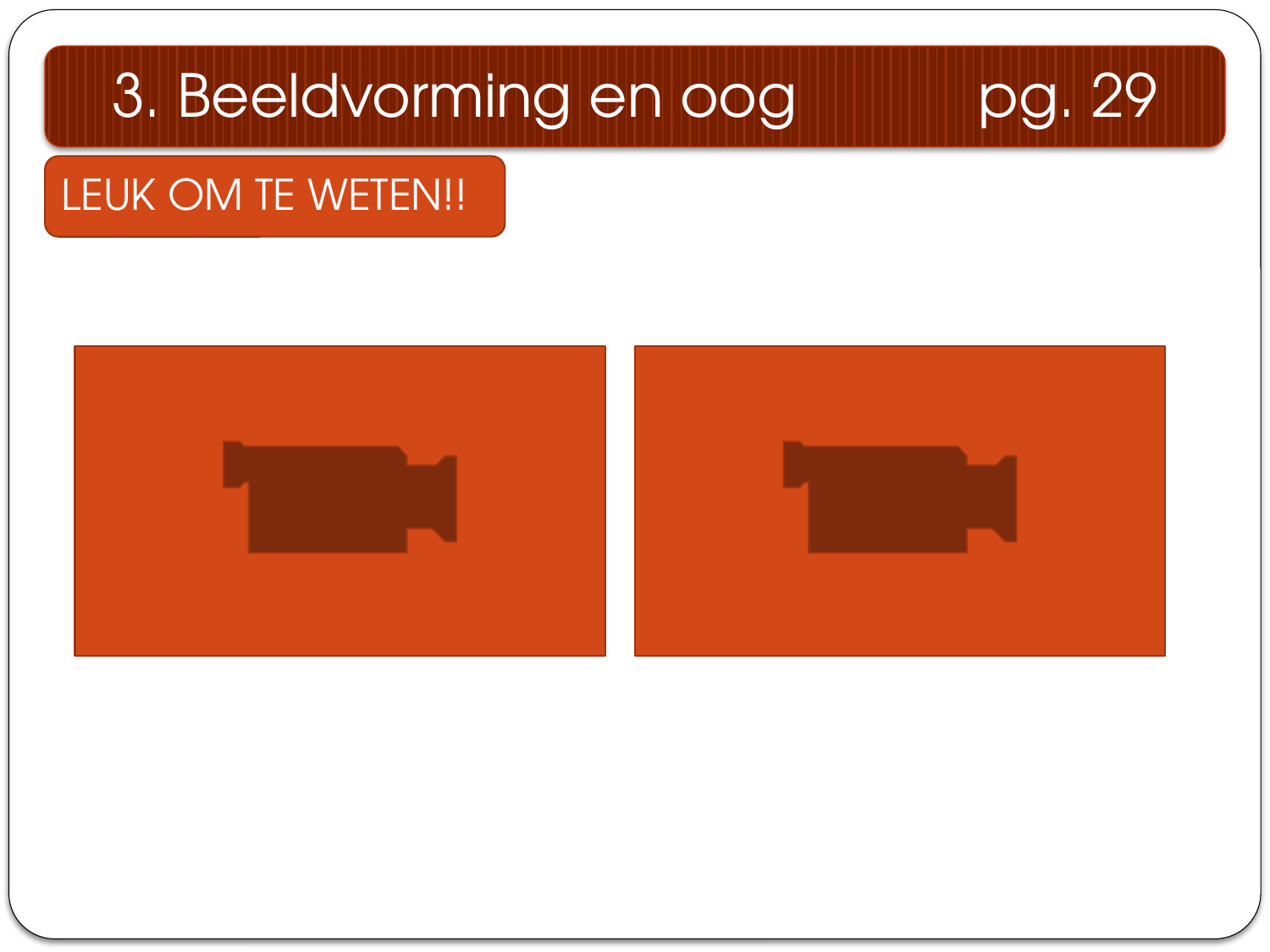

#
3. Beeldvorming en oog           pg. 29
LEUK OM TE WETEN!!